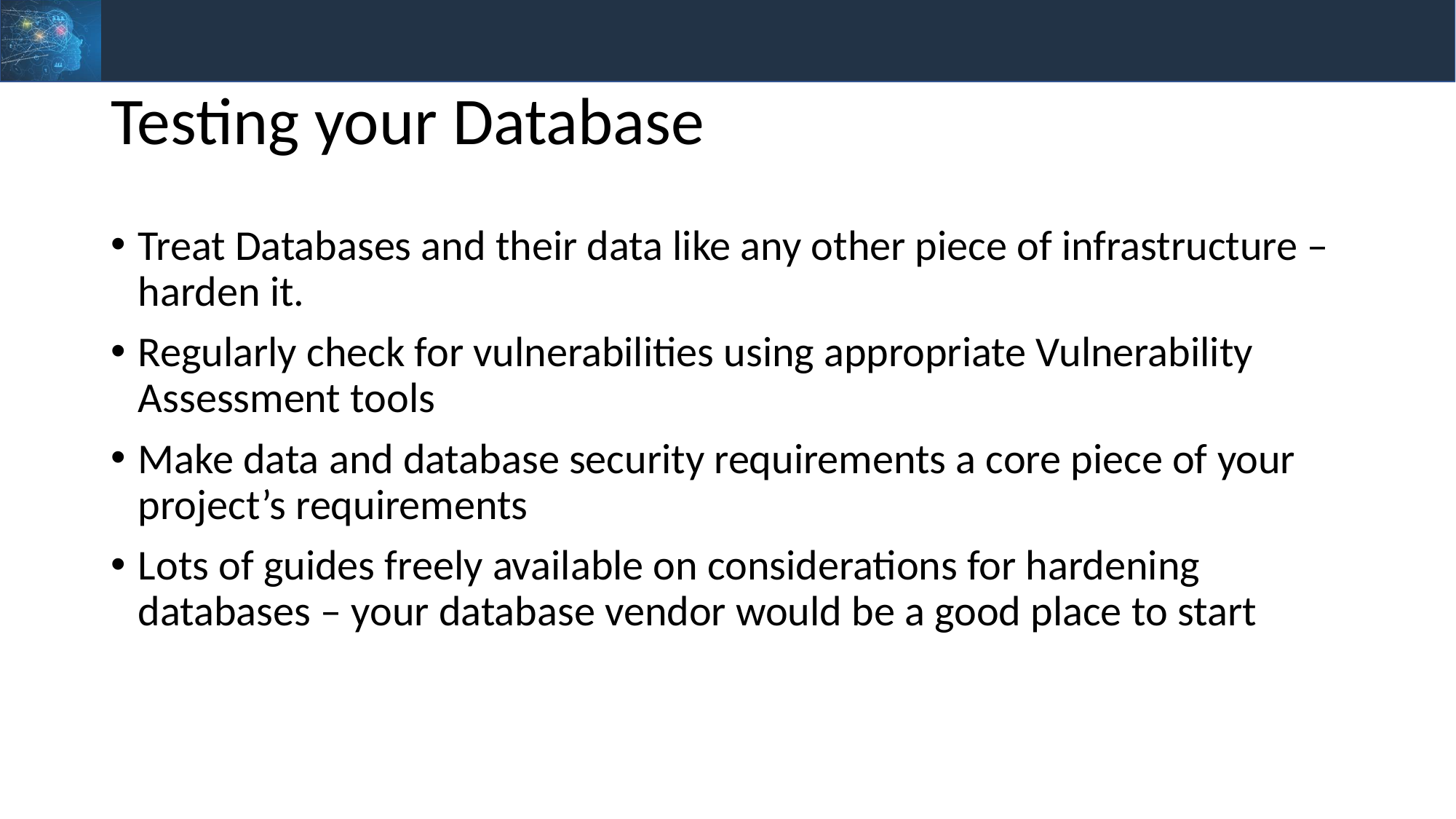

# Testing your Database
Treat Databases and their data like any other piece of infrastructure – harden it.
Regularly check for vulnerabilities using appropriate Vulnerability Assessment tools
Make data and database security requirements a core piece of your project’s requirements
Lots of guides freely available on considerations for hardening databases – your database vendor would be a good place to start